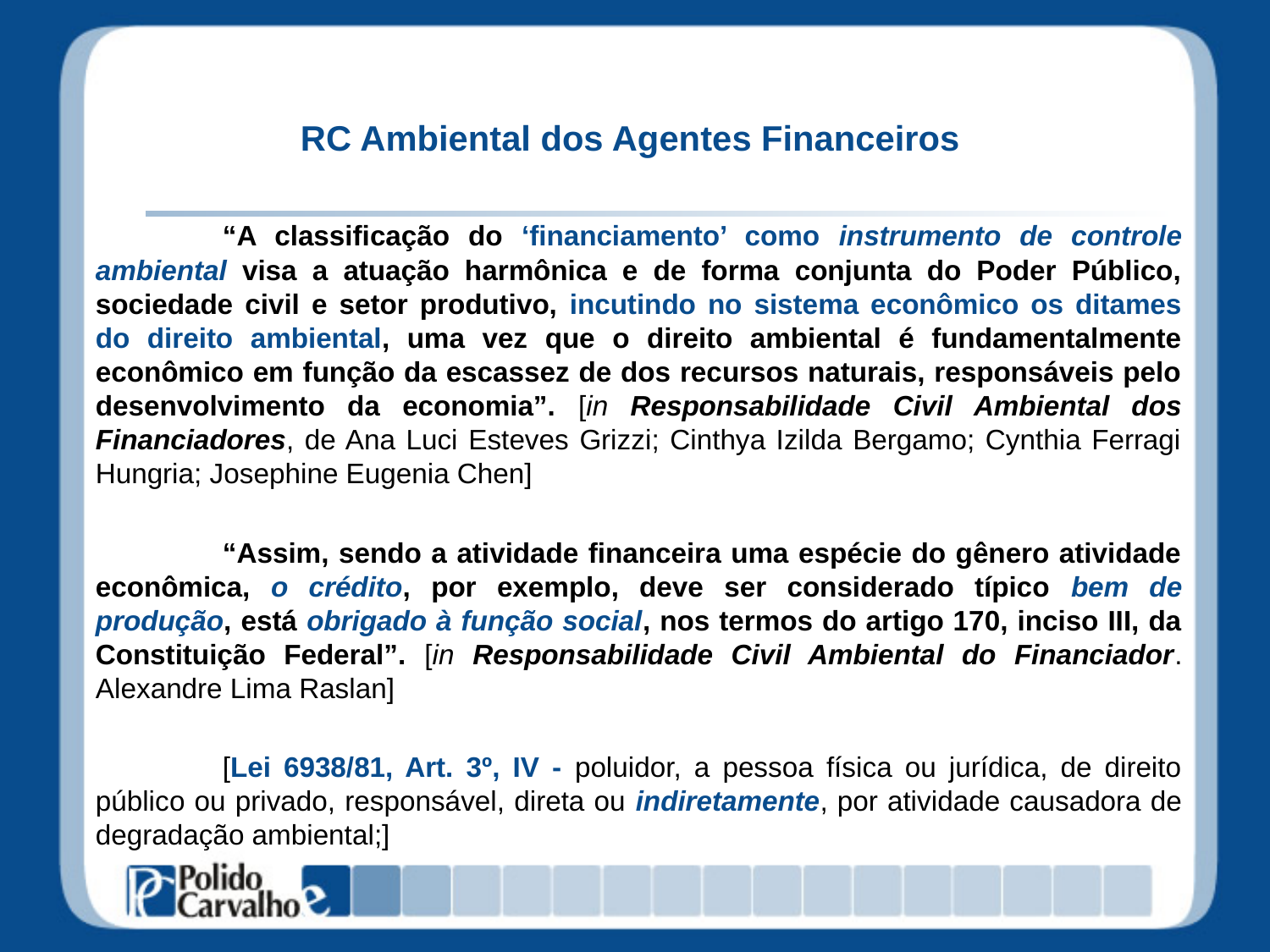

# RC Ambiental dos Agentes Financeiros
		“A classificação do ‘financiamento’ como instrumento de controle ambiental visa a atuação harmônica e de forma conjunta do Poder Público, sociedade civil e setor produtivo, incutindo no sistema econômico os ditames do direito ambiental, uma vez que o direito ambiental é fundamentalmente econômico em função da escassez de dos recursos naturais, responsáveis pelo desenvolvimento da economia”. [in Responsabilidade Civil Ambiental dos Financiadores, de Ana Luci Esteves Grizzi; Cinthya Izilda Bergamo; Cynthia Ferragi Hungria; Josephine Eugenia Chen]

		“Assim, sendo a atividade financeira uma espécie do gênero atividade econômica, o crédito, por exemplo, deve ser considerado típico bem de produção, está obrigado à função social, nos termos do artigo 170, inciso III, da Constituição Federal”. [in Responsabilidade Civil Ambiental do Financiador. Alexandre Lima Raslan]

		[Lei 6938/81, Art. 3º, IV - poluidor, a pessoa física ou jurídica, de direito público ou privado, responsável, direta ou indiretamente, por atividade causadora de degradação ambiental;]